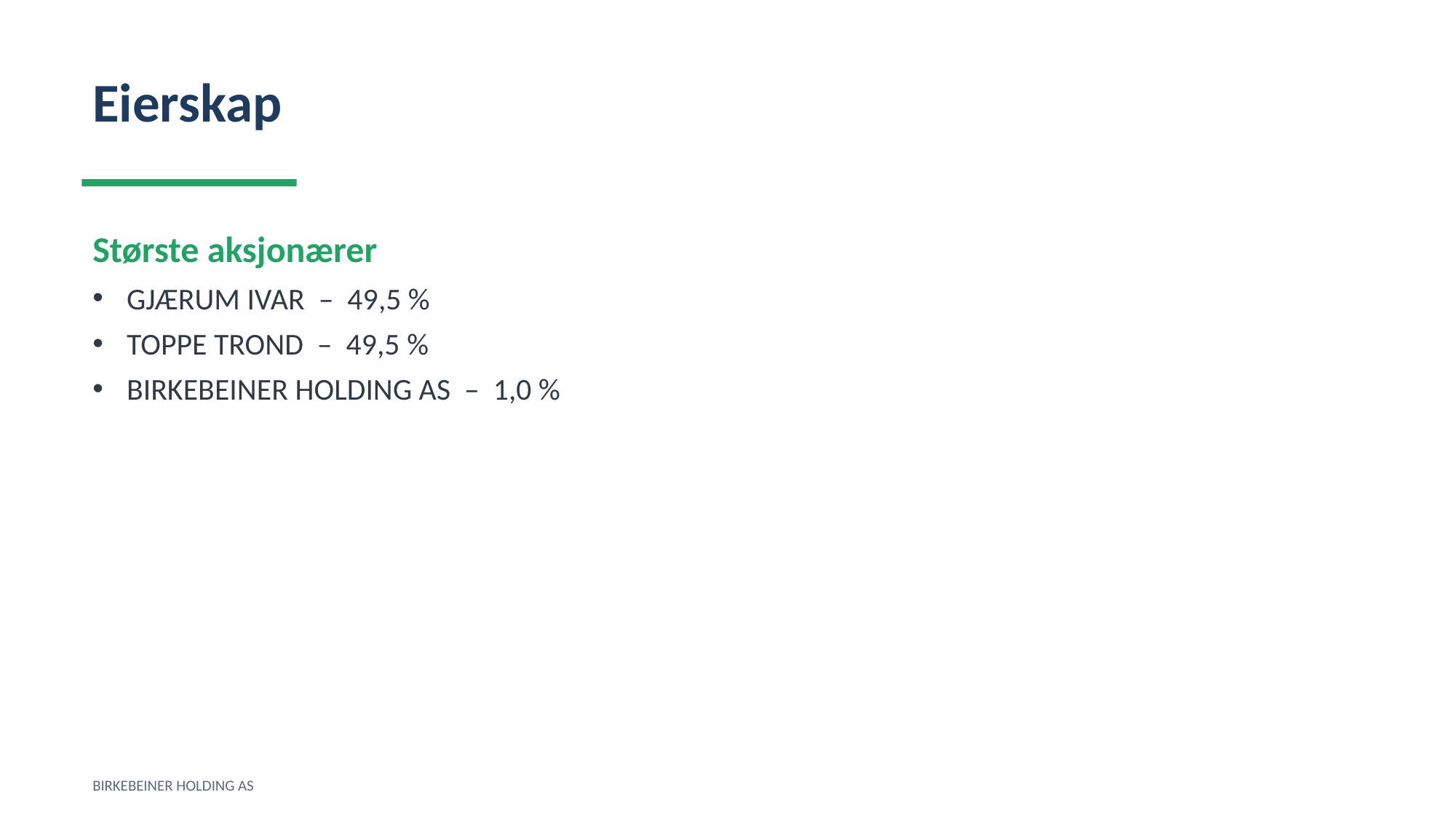

Eierskap

Største aksjonærer
GJÆRUM IVAR  –  49,5 %
TOPPE TROND  –  49,5 %
BIRKEBEINER HOLDING AS  –  1,0 %
BIRKEBEINER HOLDING AS